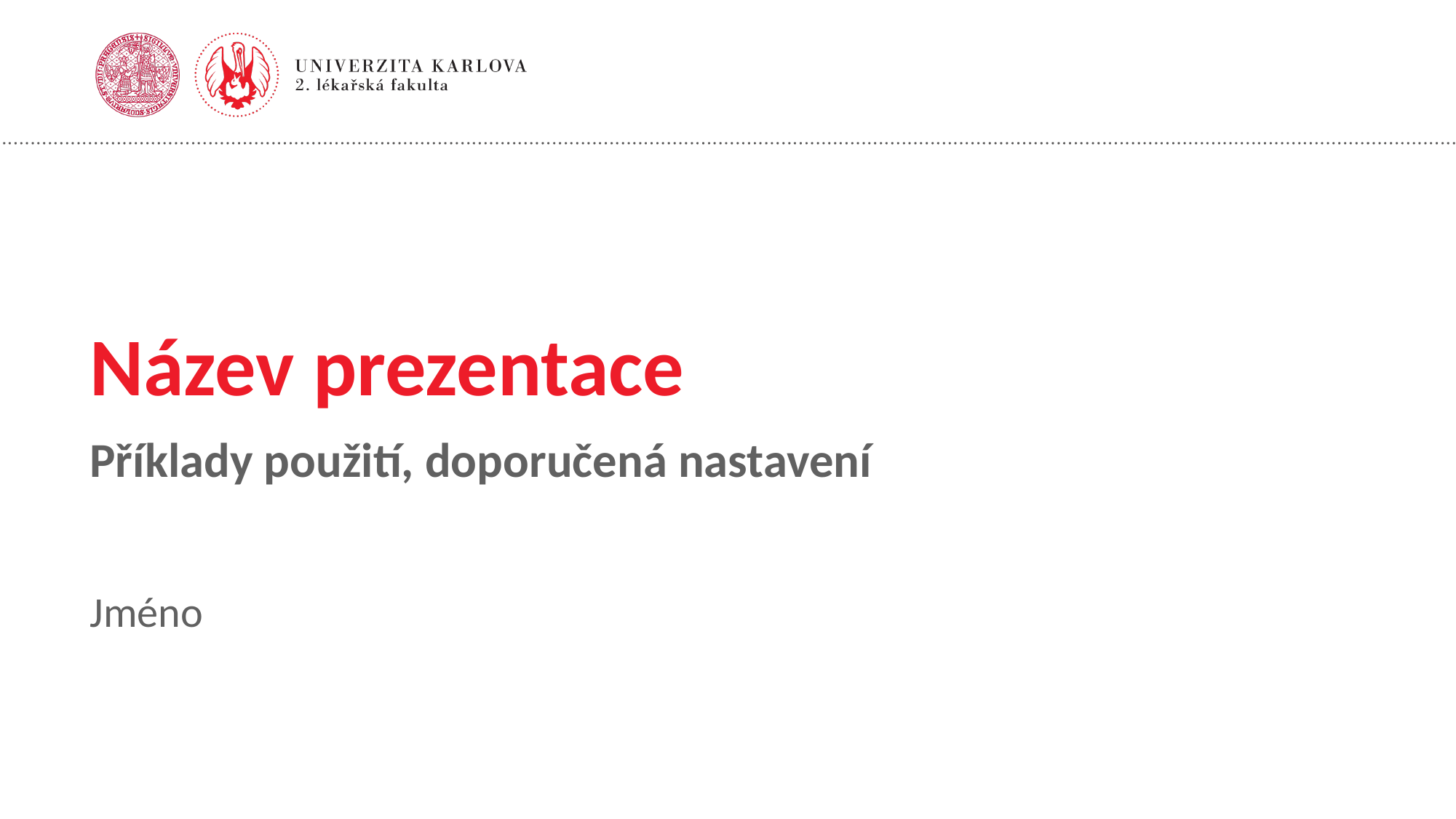

# Název prezentace
Příklady použití, doporučená nastavení
Jméno